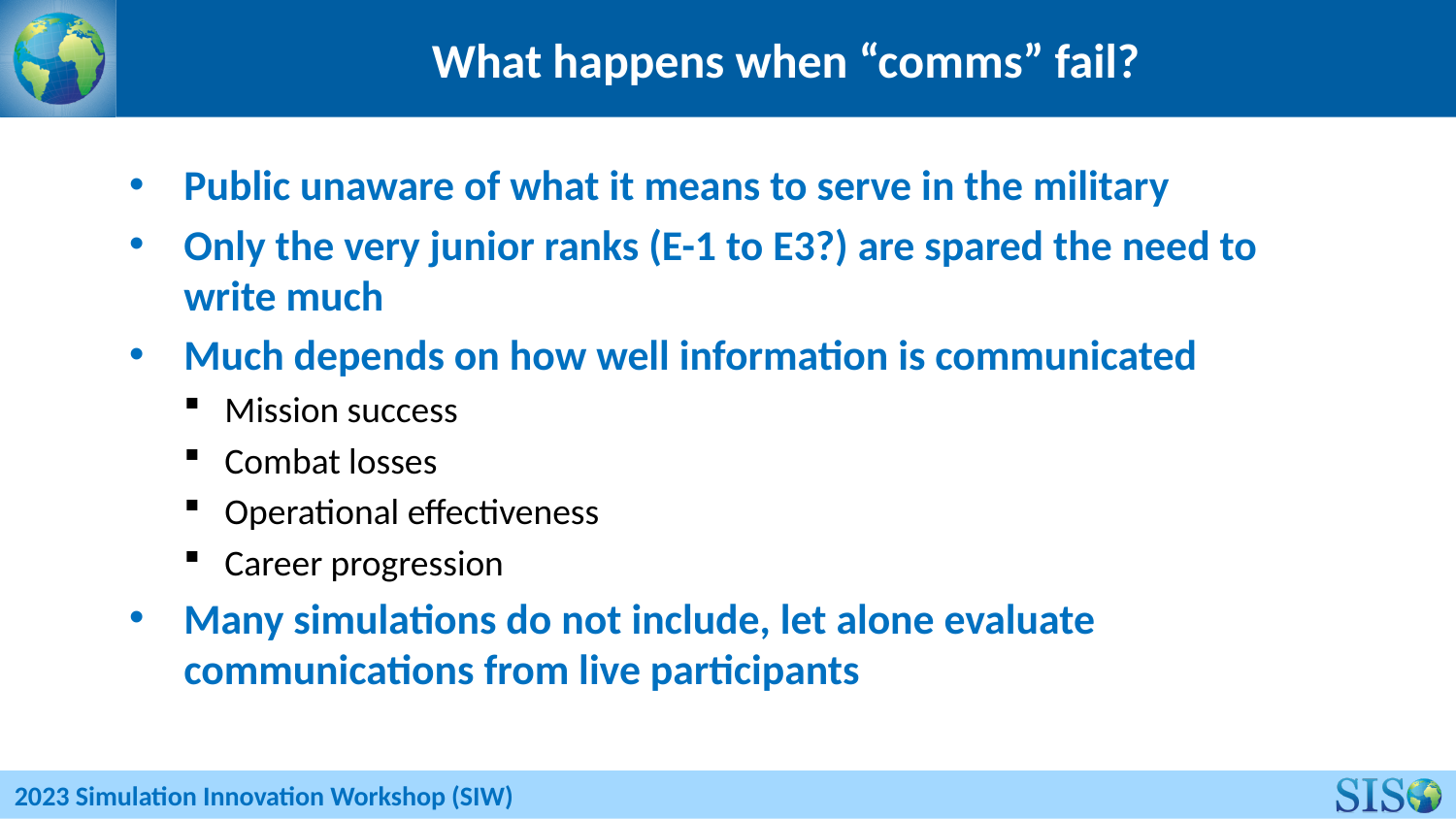

# What happens when “comms” fail?
Public unaware of what it means to serve in the military
Only the very junior ranks (E-1 to E3?) are spared the need to write much
Much depends on how well information is communicated
Mission success
Combat losses
Operational effectiveness
Career progression
Many simulations do not include, let alone evaluate communications from live participants